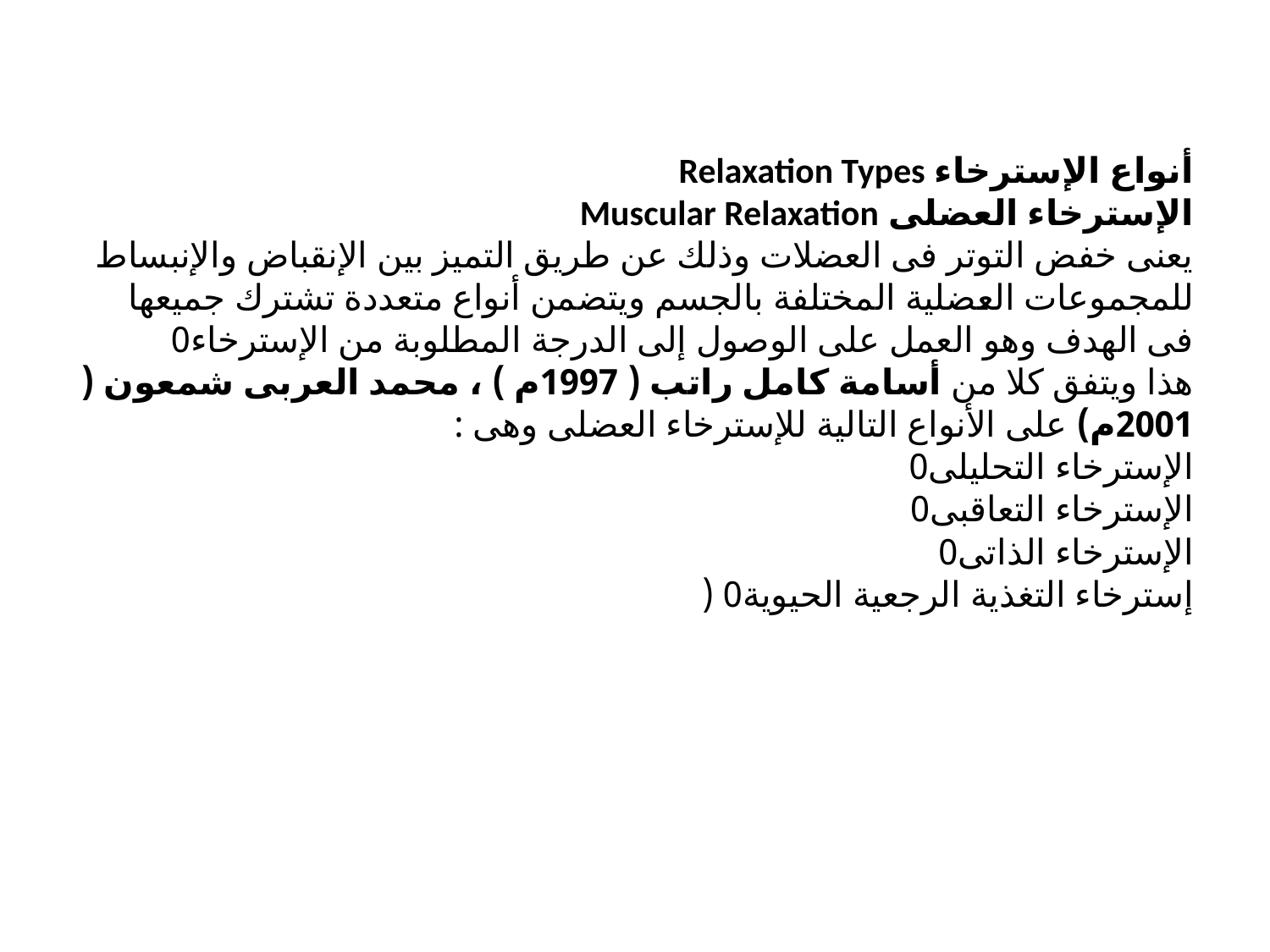

# أنواع الإسترخاء Relaxation Types الإسترخاء العضلى Muscular Relaxation يعنى خفض التوتر فى العضلات وذلك عن طريق التميز بين الإنقباض والإنبساط للمجموعات العضلية المختلفة بالجسم ويتضمن أنواع متعددة تشترك جميعها فى الهدف وهو العمل على الوصول إلى الدرجة المطلوبة من الإسترخاء0 هذا ويتفق كلا من أسامة كامل راتب ( 1997م ) ، محمد العربى شمعون ( 2001م) على الأنواع التالية للإسترخاء العضلى وهى : الإسترخاء التحليلى0 الإسترخاء التعاقبى0 الإسترخاء الذاتى0 إسترخاء التغذية الرجعية الحيوية0 (